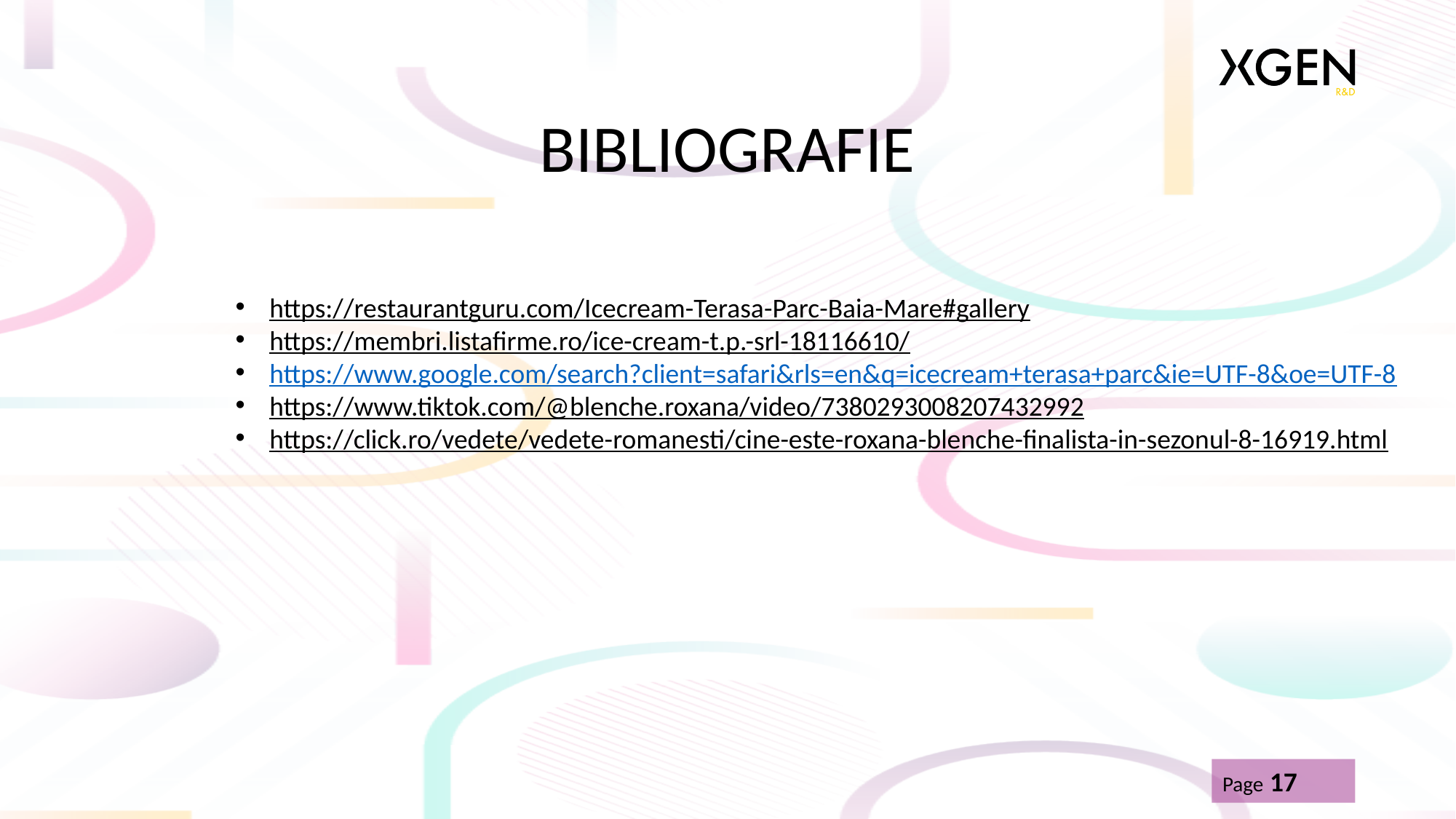

# BIBLIOGRAFIE
https://restaurantguru.com/Icecream-Terasa-Parc-Baia-Mare#gallery
https://membri.listafirme.ro/ice-cream-t.p.-srl-18116610/
https://www.google.com/search?client=safari&rls=en&q=icecream+terasa+parc&ie=UTF-8&oe=UTF-8
https://www.tiktok.com/@blenche.roxana/video/7380293008207432992
https://click.ro/vedete/vedete-romanesti/cine-este-roxana-blenche-finalista-in-sezonul-8-16919.html
Page 17